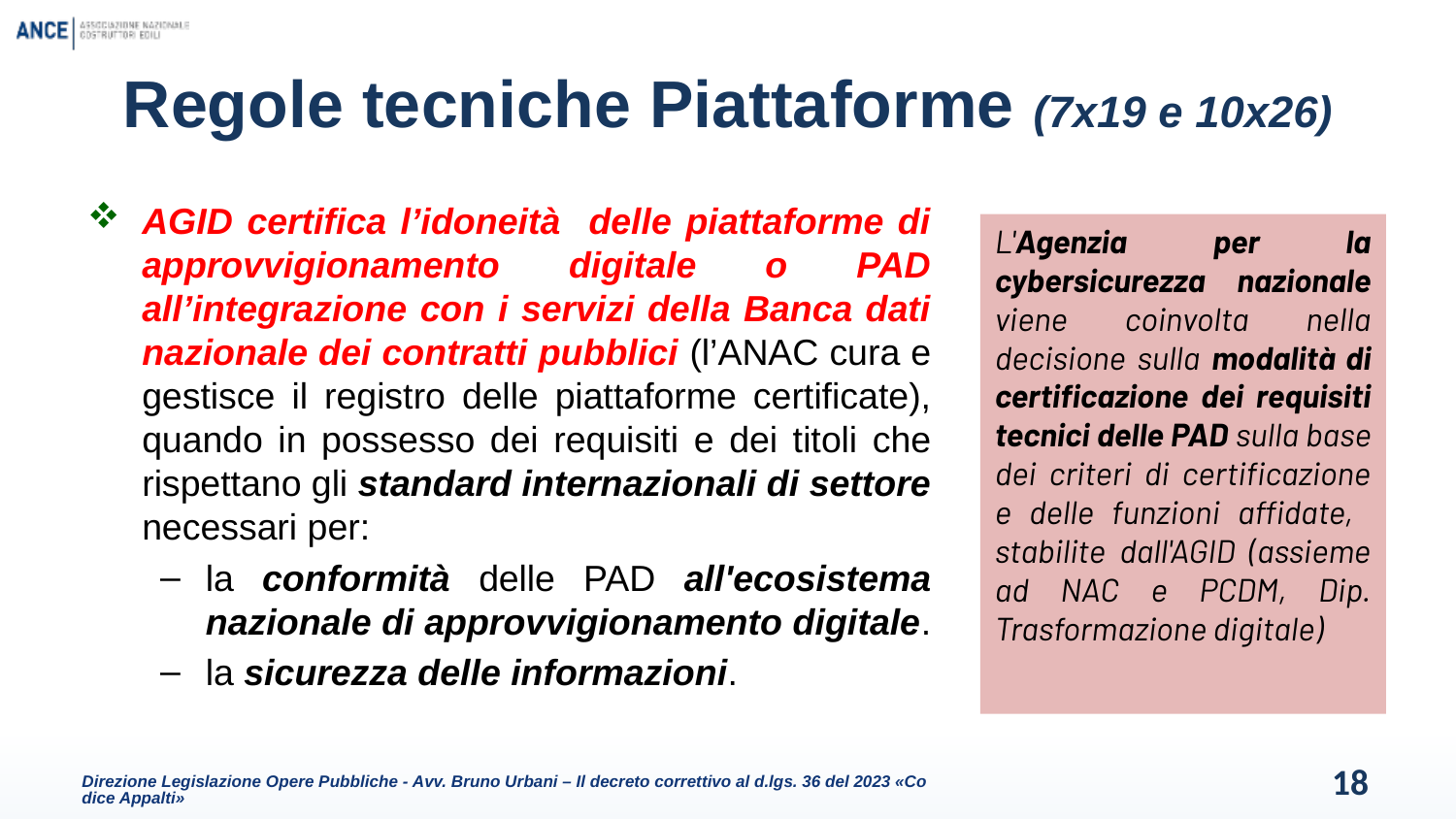

# Regole tecniche Piattaforme (7x19 e 10x26)
AGID certifica l’idoneità  delle piattaforme di approvvigionamento digitale o PAD all’integrazione con i servizi della Banca dati nazionale dei contratti pubblici (l’ANAC cura e gestisce il registro delle piattaforme certificate), quando in possesso dei requisiti e dei titoli che rispettano gli standard internazionali di settore necessari per:
la conformità delle PAD all'ecosistema nazionale di approvvigionamento digitale.
la sicurezza delle informazioni.
L'Agenzia per la cybersicurezza nazionale viene coinvolta nella decisione sulla modalità di certificazione dei requisiti tecnici delle PAD sulla base dei criteri di certificazione e delle funzioni affidate,  stabilite dall'AGID (assieme ad NAC e PCDM, Dip. Trasformazione digitale)
Direzione Legislazione Opere Pubbliche - Avv. Bruno Urbani – Il decreto correttivo al d.lgs. 36 del 2023 «Codice Appalti»
18